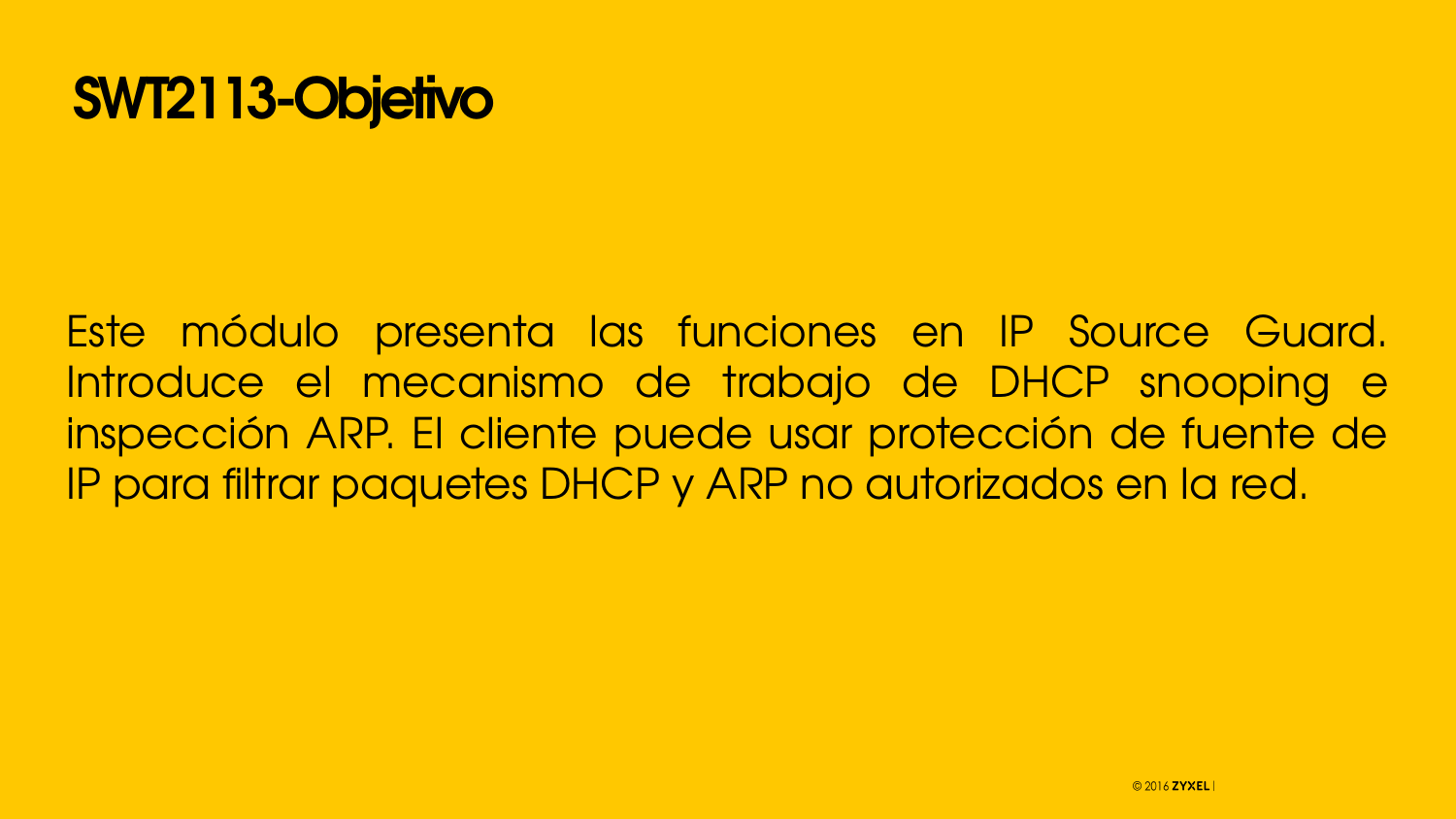

# SWT2113-Objetivo
Este módulo presenta las funciones en IP Source Guard. Introduce el mecanismo de trabajo de DHCP snooping e inspección ARP. El cliente puede usar protección de fuente de IP para filtrar paquetes DHCP y ARP no autorizados en la red.
40